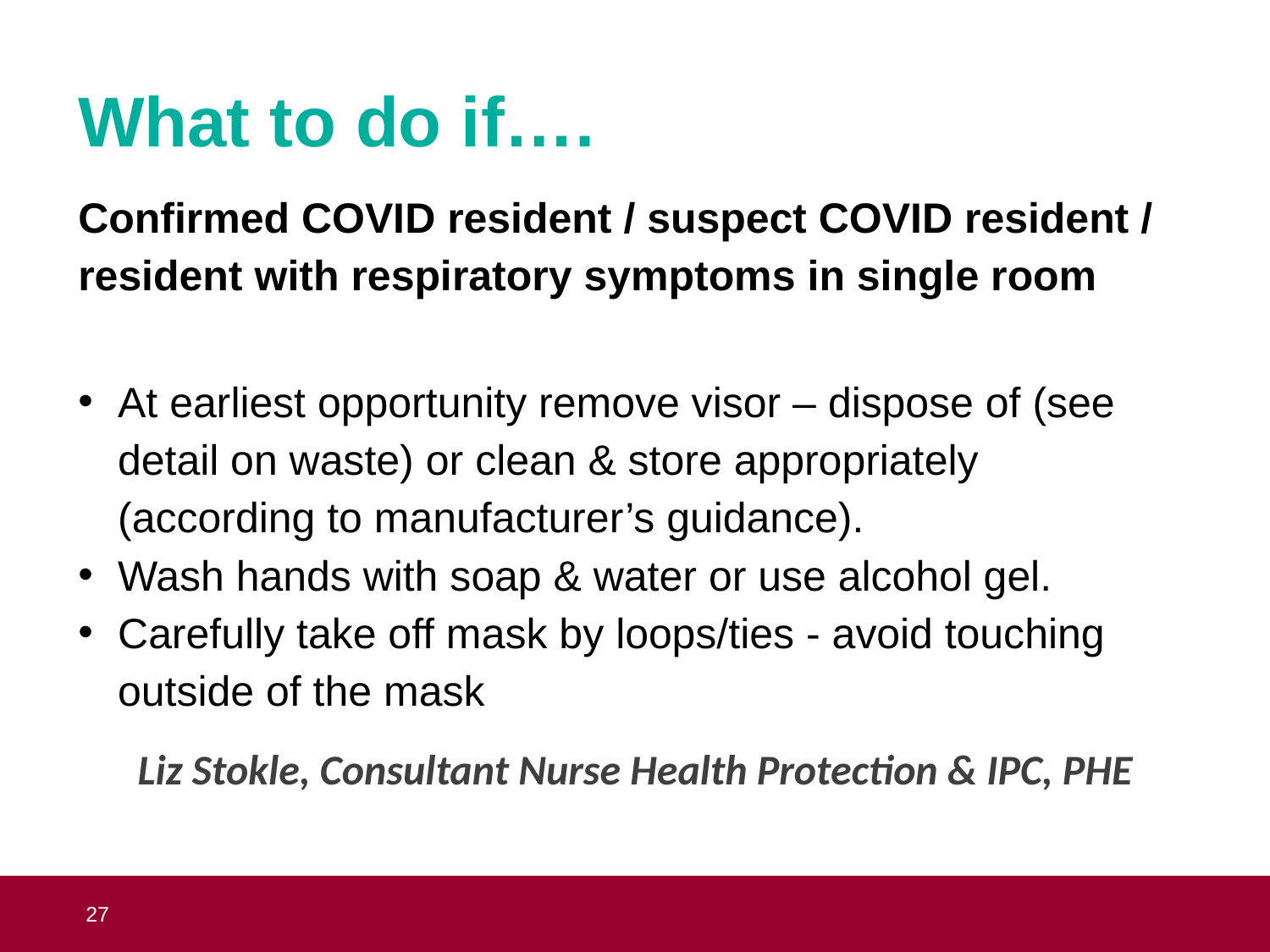

# What to do if….
Confirmed COVID resident / suspect COVID resident / resident with respiratory symptoms in single room

At earliest opportunity remove visor – dispose of (see detail on waste) or clean & store appropriately (according to manufacturer’s guidance).
Wash hands with soap & water or use alcohol gel.
Carefully take off mask by loops/ties - avoid touching outside of the mask

Liz Stokle, Consultant Nurse Health Protection & IPC, PHE
  27